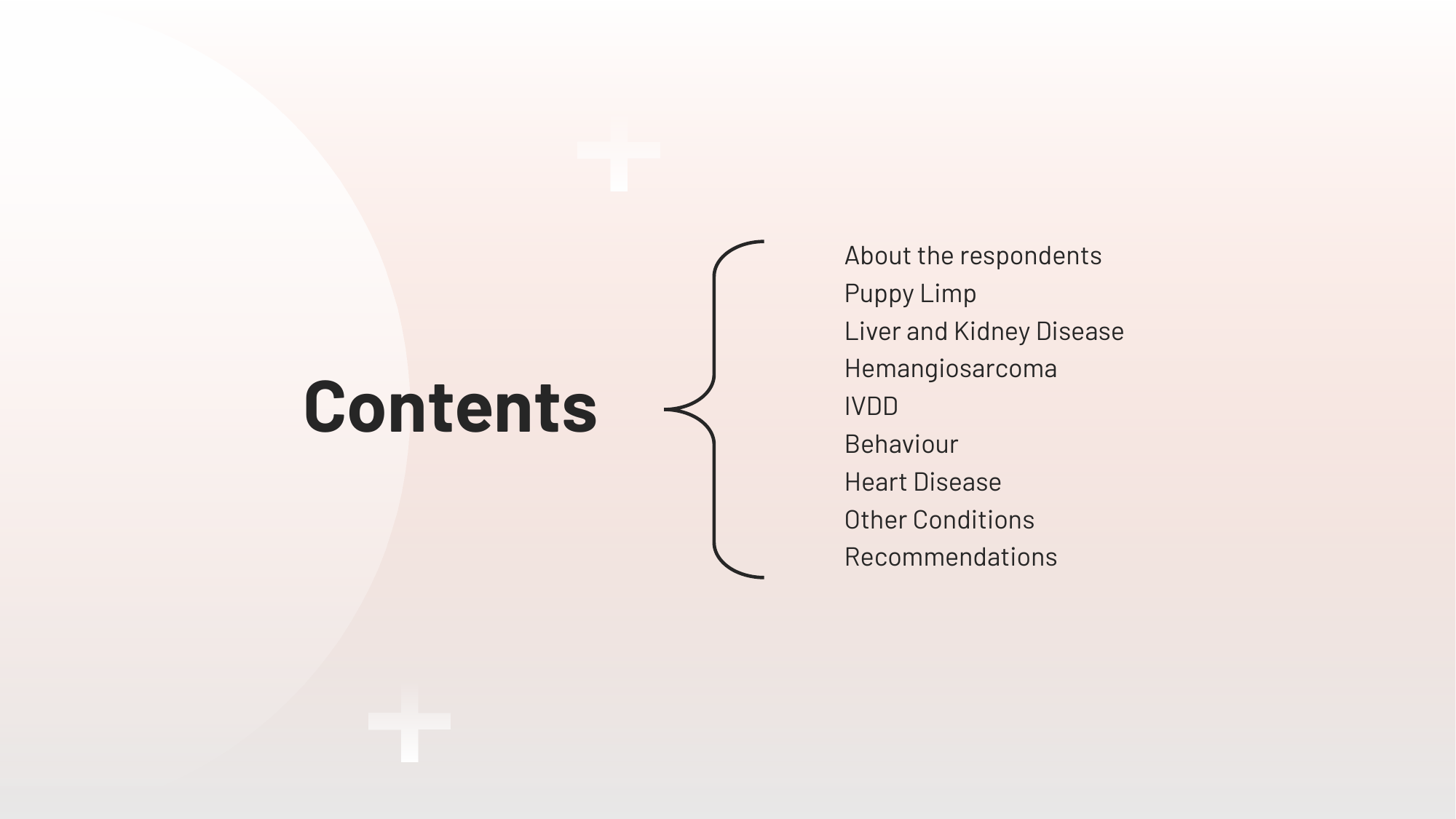

# Contents
About the respondents
Puppy Limp
Liver and Kidney Disease
Hemangiosarcoma
IVDD
Behaviour
Heart Disease
Other Conditions
Recommendations